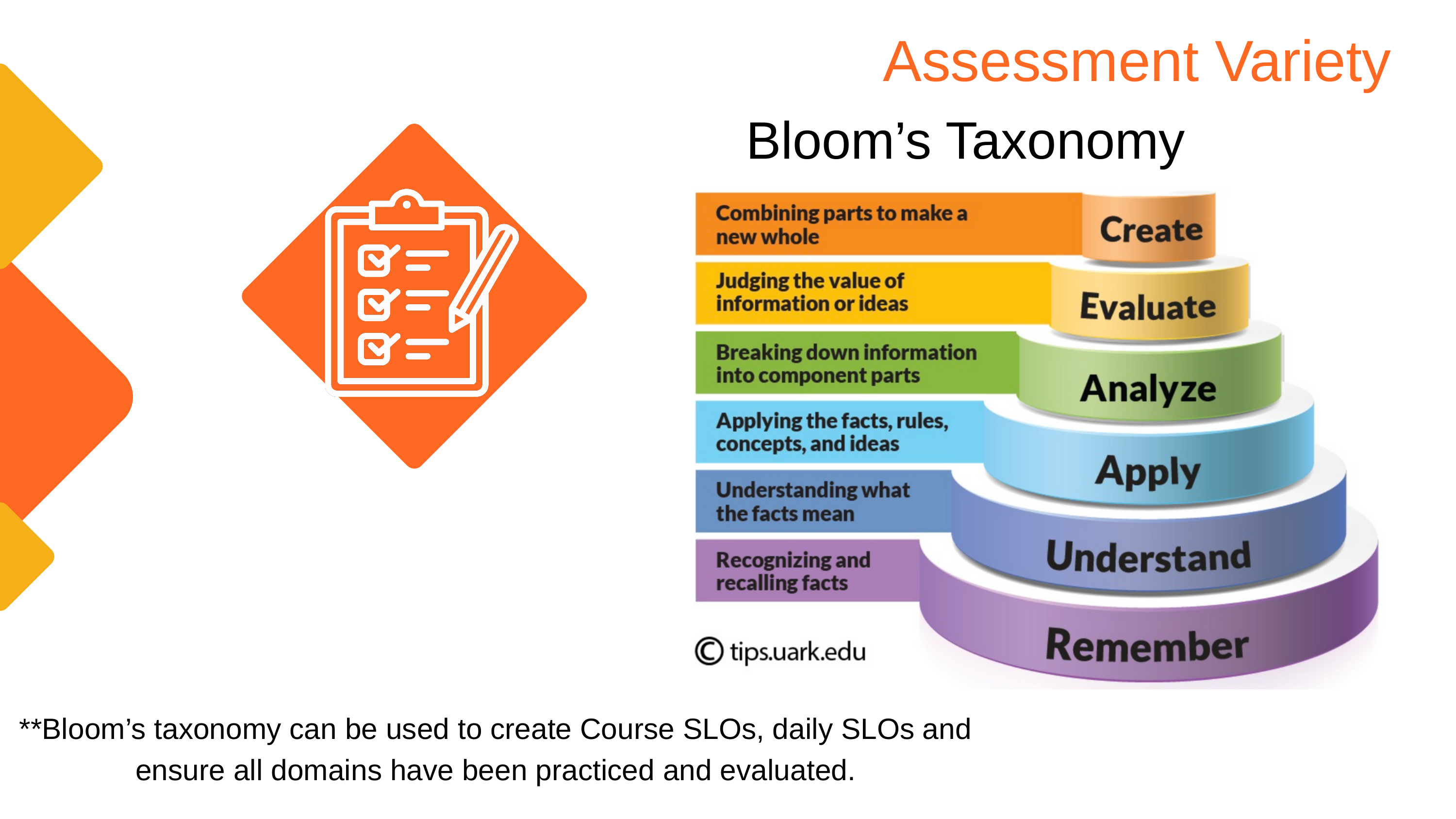

Assessment Variety

Bloom’s Taxonomy

**Bloom’s taxonomy can be used to create Course SLOs, daily SLOs and ensure all domains have been practiced and evaluated.